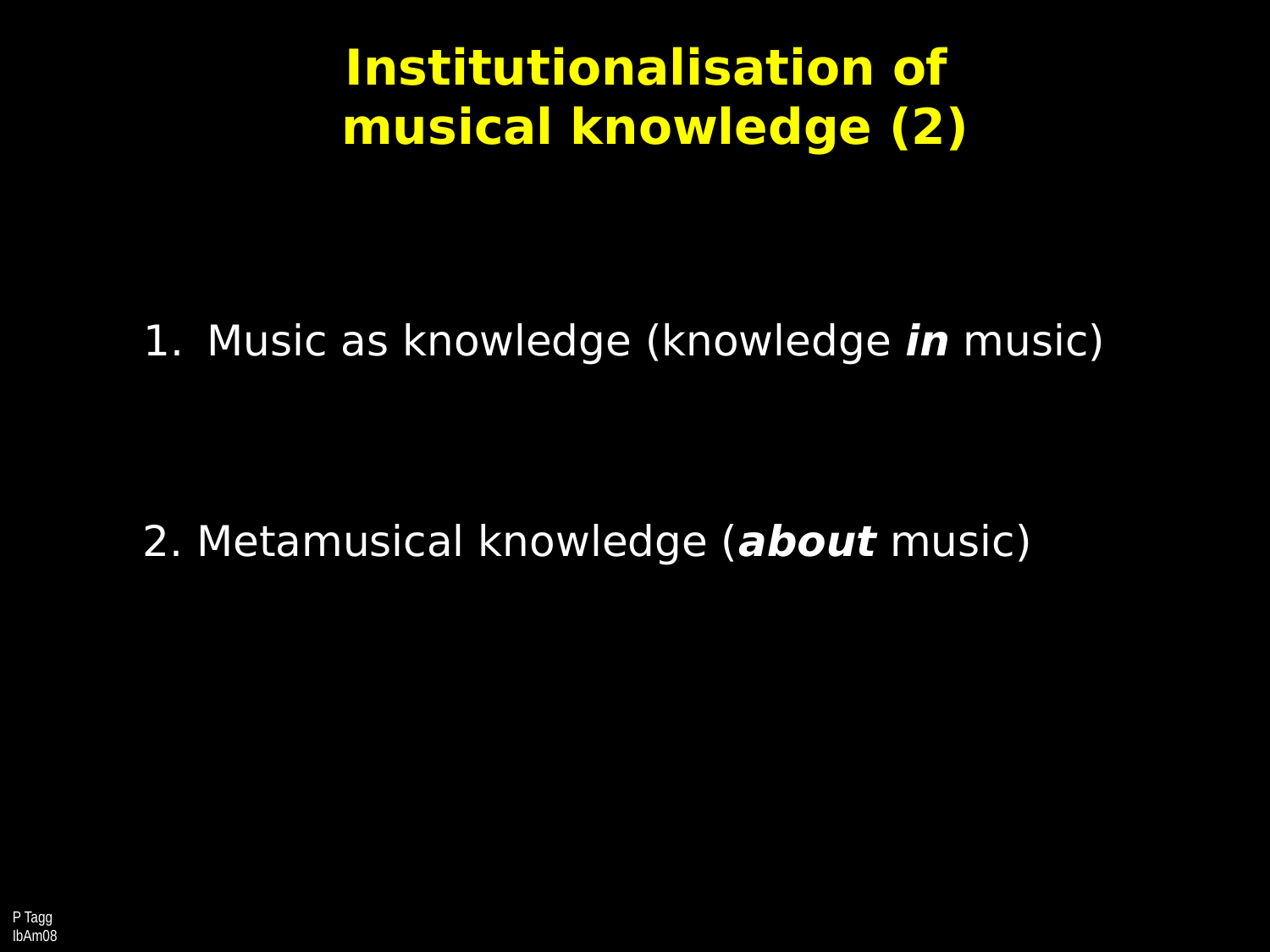

# Institutionalisation of musical knowledge (2)
Music as knowledge (knowledge in music)
2. Metamusical knowledge (about music)
P Tagg IbAm08